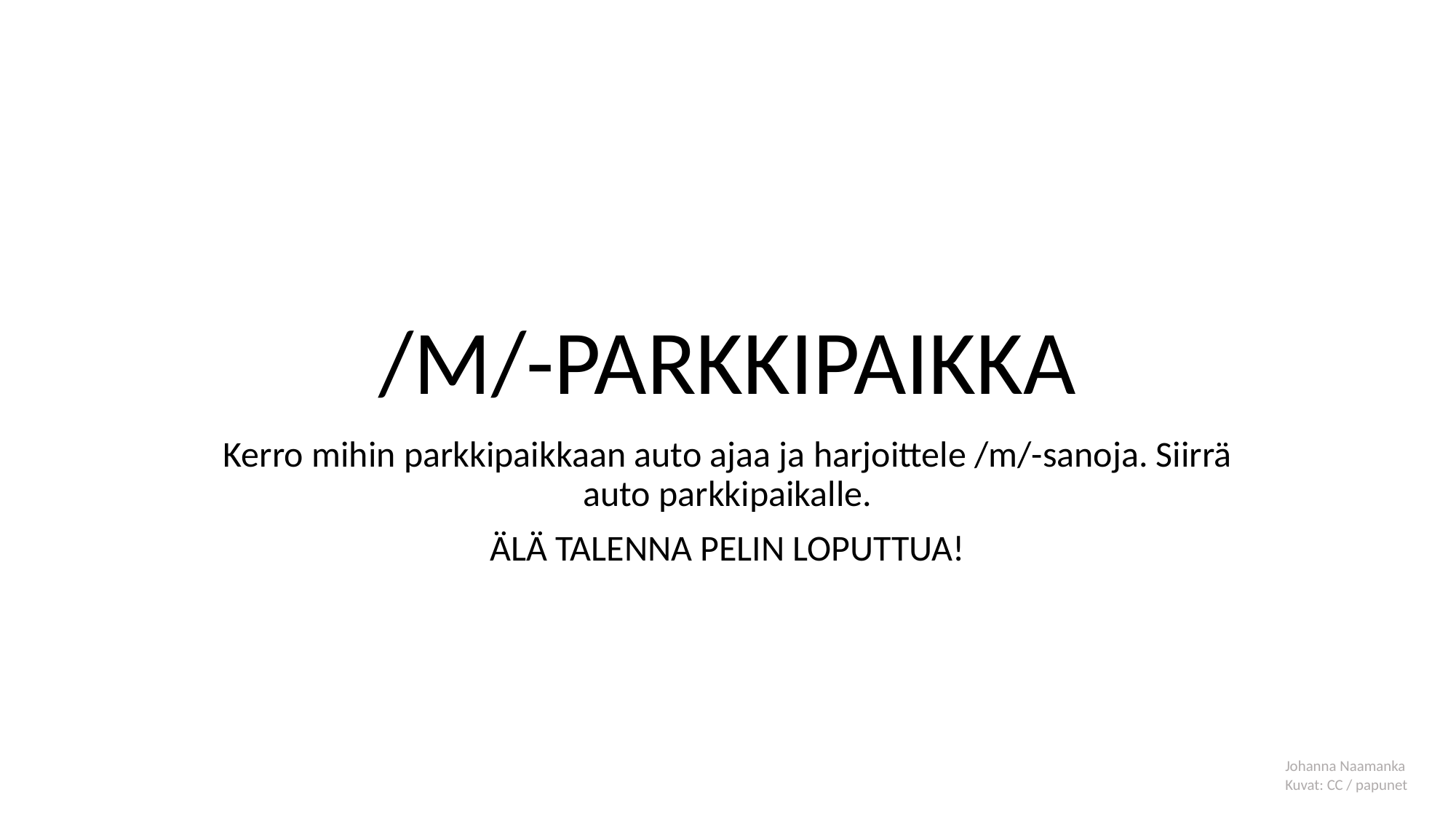

# /M/-PARKKIPAIKKA
Kerro mihin parkkipaikkaan auto ajaa ja harjoittele /m/-sanoja. Siirrä auto parkkipaikalle.
ÄLÄ TALENNA PELIN LOPUTTUA!
Johanna Naamanka
Kuvat: CC / papunet